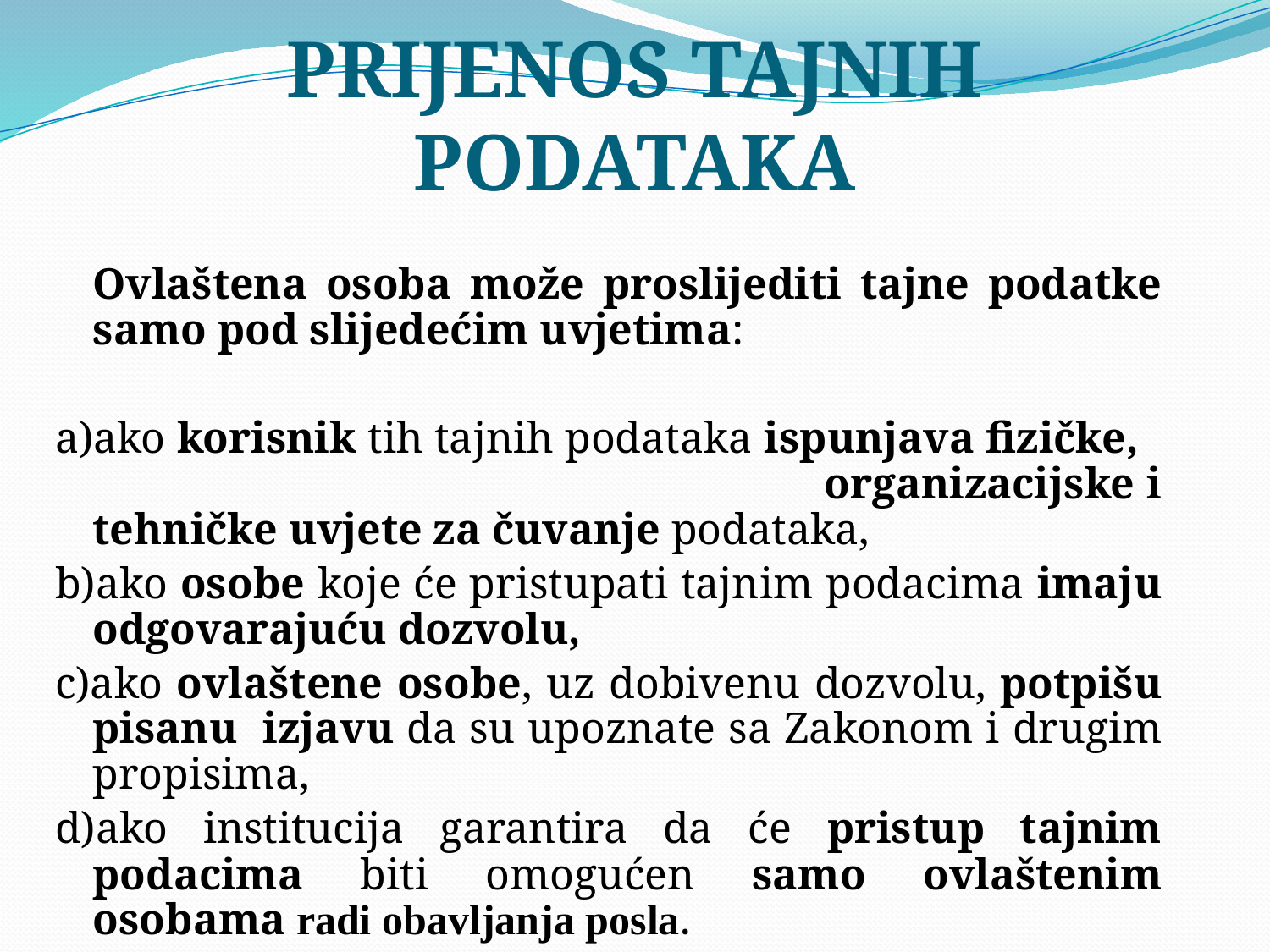

# PRIJENOS TAJNIH PODATAKA
	Ovlaštena osoba može proslijediti tajne podatke samo pod slijedećim uvjetima:

a)ako korisnik tih tajnih podataka ispunjava fizičke,                                                           organizacijske i tehničke uvjete za čuvanje podataka,
b)ako osobe koje će pristupati tajnim podacima imaju odgovarajuću dozvolu,
c)ako ovlaštene osobe, uz dobivenu dozvolu, potpišu pisanu  izjavu da su upoznate sa Zakonom i drugim propisima,
d)ako institucija garantira da će pristup tajnim podacima biti omogućen samo ovlaštenim osobama radi obavljanja posla.